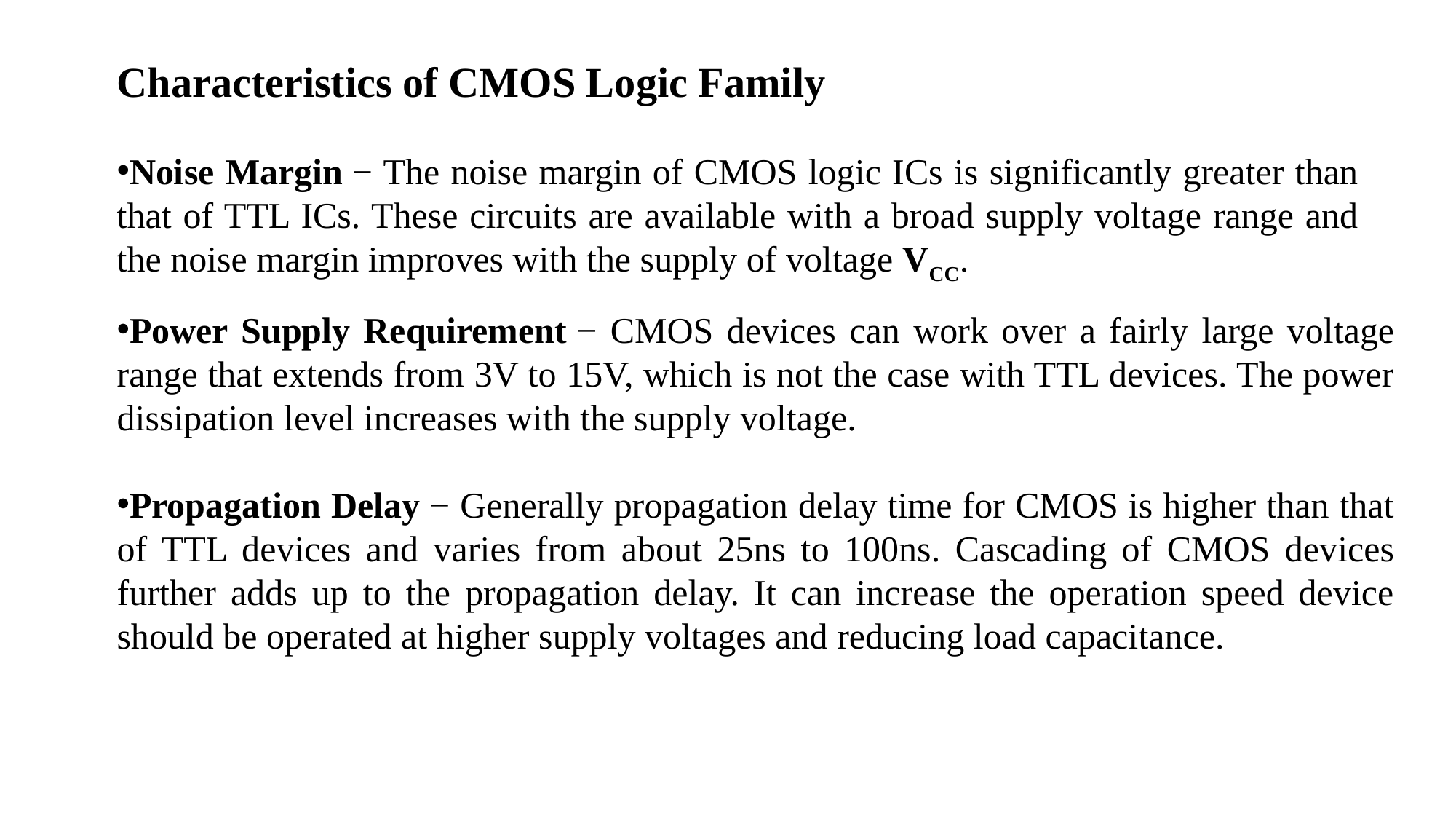

# Characteristics of CMOS Logic Family
Noise Margin − The noise margin of CMOS logic ICs is significantly greater than that of TTL ICs. These circuits are available with a broad supply voltage range and the noise margin improves with the supply of voltage VCC.

Power Supply Requirement − CMOS devices can work over a fairly large voltage range that extends from 3V to 15V, which is not the case with TTL devices. The power dissipation level increases with the supply voltage.

Propagation Delay − Generally propagation delay time for CMOS is higher than that of TTL devices and varies from about 25ns to 100ns. Cascading of CMOS devices further adds up to the propagation delay. It can increase the operation speed device should be operated at higher supply voltages and reducing load capacitance.